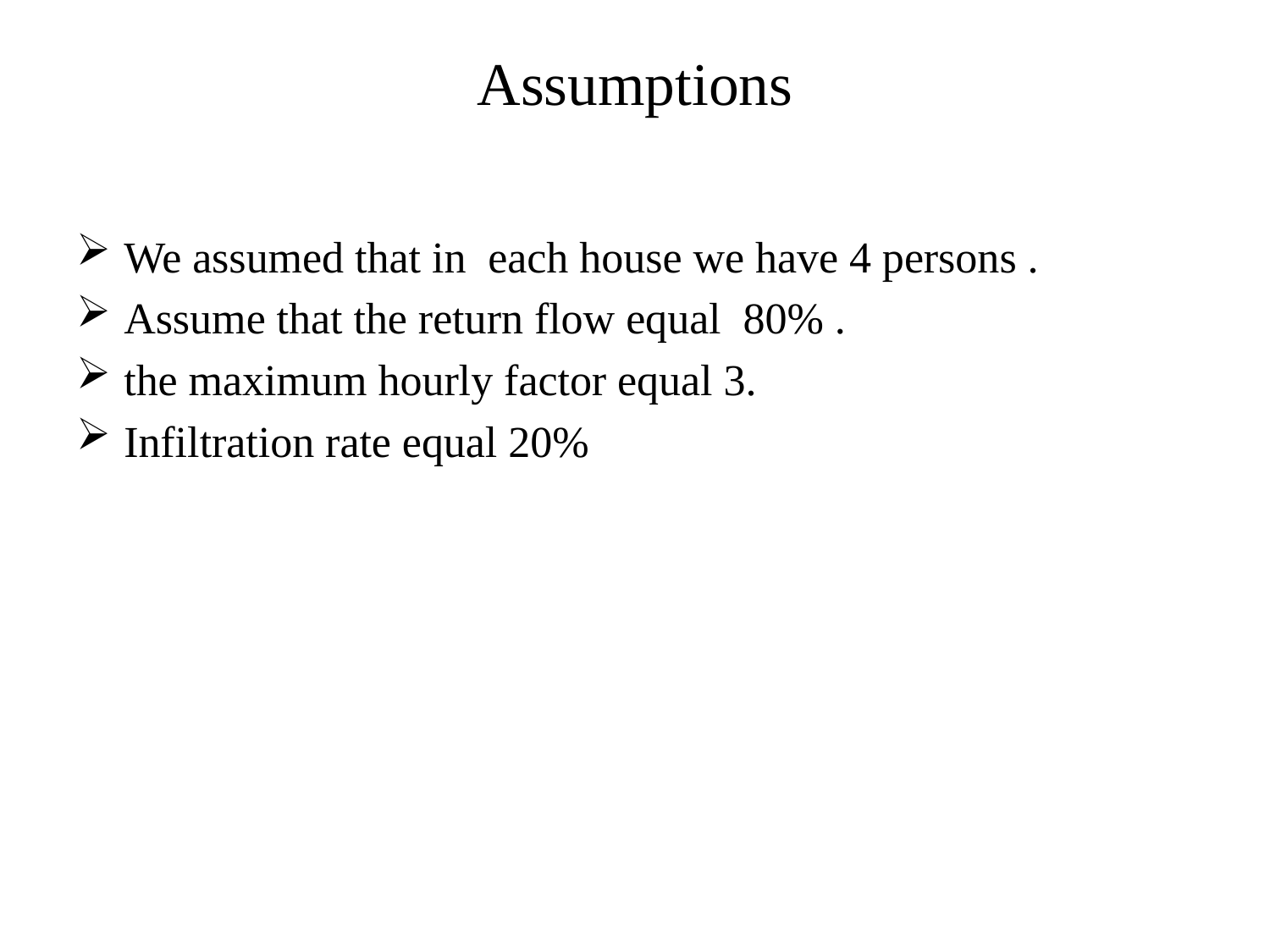

# Assumptions
We assumed that in  each house we have 4 persons .
Assume that the return flow equal  80% .
the maximum hourly factor equal 3.
Infiltration rate equal 20%